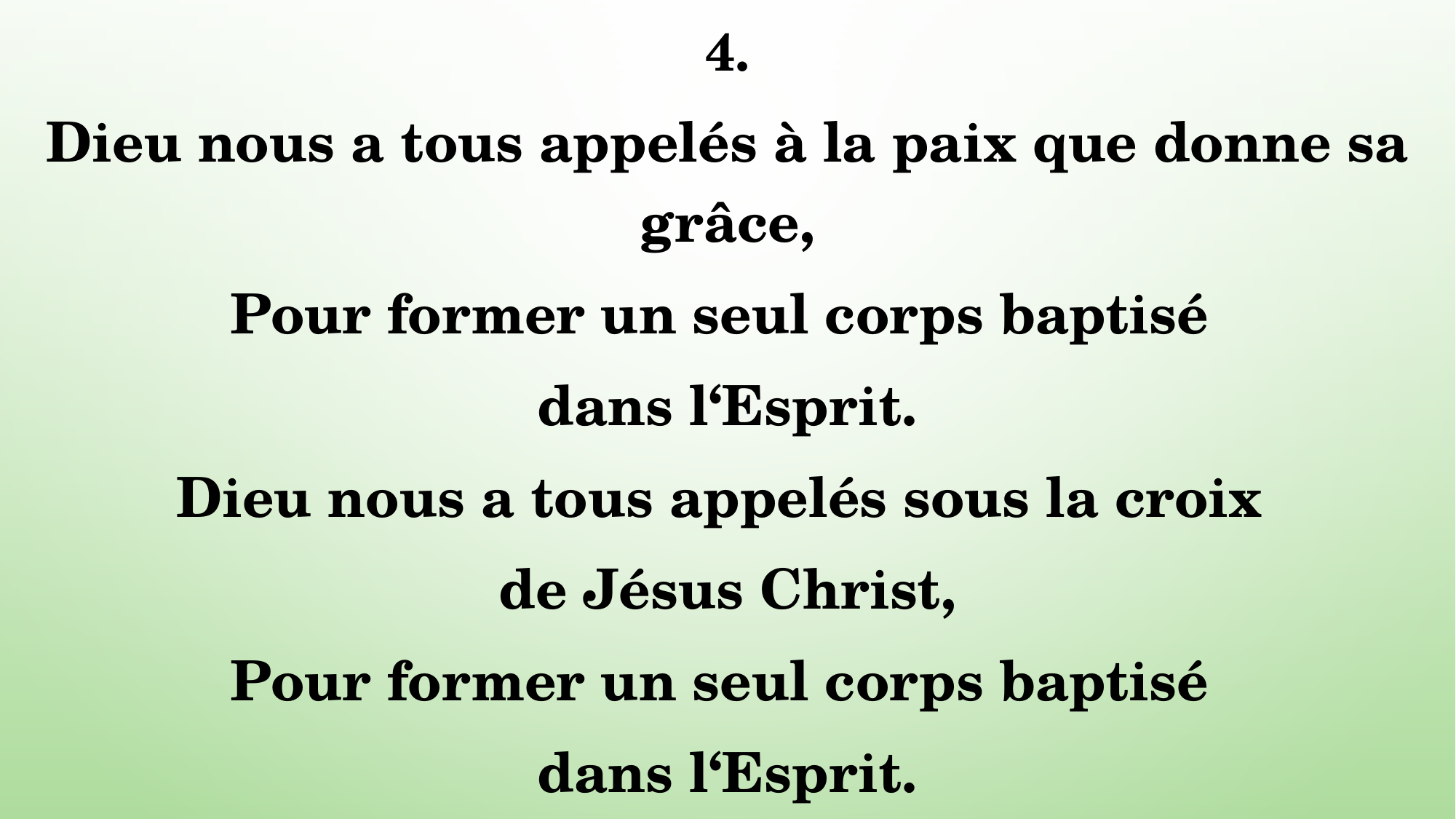

4.
Dieu nous a tous appelés à la paix que donne sa grâce,
Pour former un seul corps baptisé
dans l‘Esprit.
Dieu nous a tous appelés sous la croix
de Jésus Christ,
Pour former un seul corps baptisé
dans l‘Esprit.